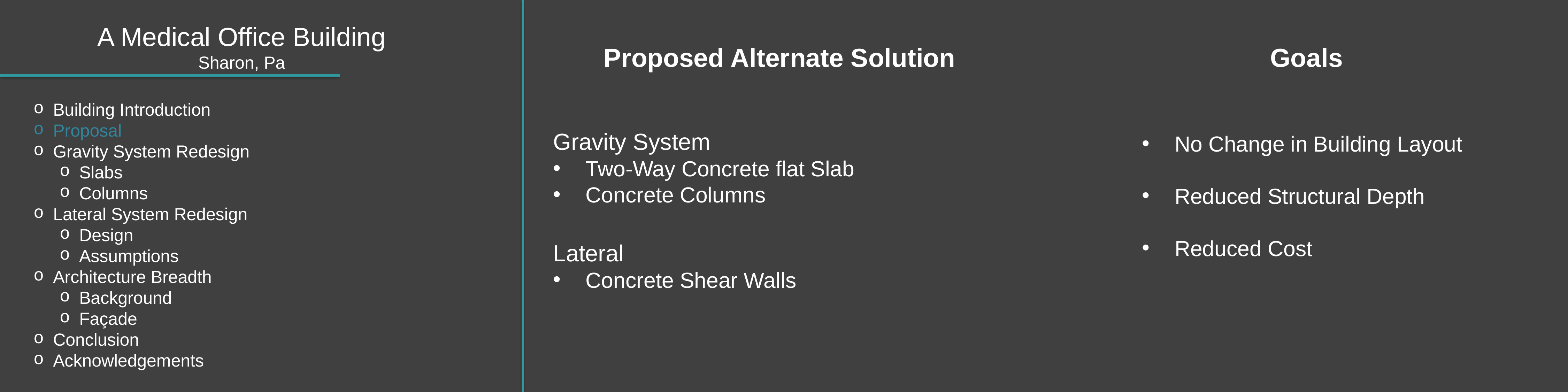

A Medical Office Building
Sharon, Pa
Proposed Alternate Solution
Goals
Building Introduction
Proposal
Gravity System Redesign
Slabs
Columns
Lateral System Redesign
Design
Assumptions
Architecture Breadth
Background
Façade
Conclusion
Acknowledgements
Gravity System
Two-Way Concrete flat Slab
Concrete Columns

Lateral
Concrete Shear Walls

No Change in Building Layout

Reduced Structural Depth

Reduced Cost